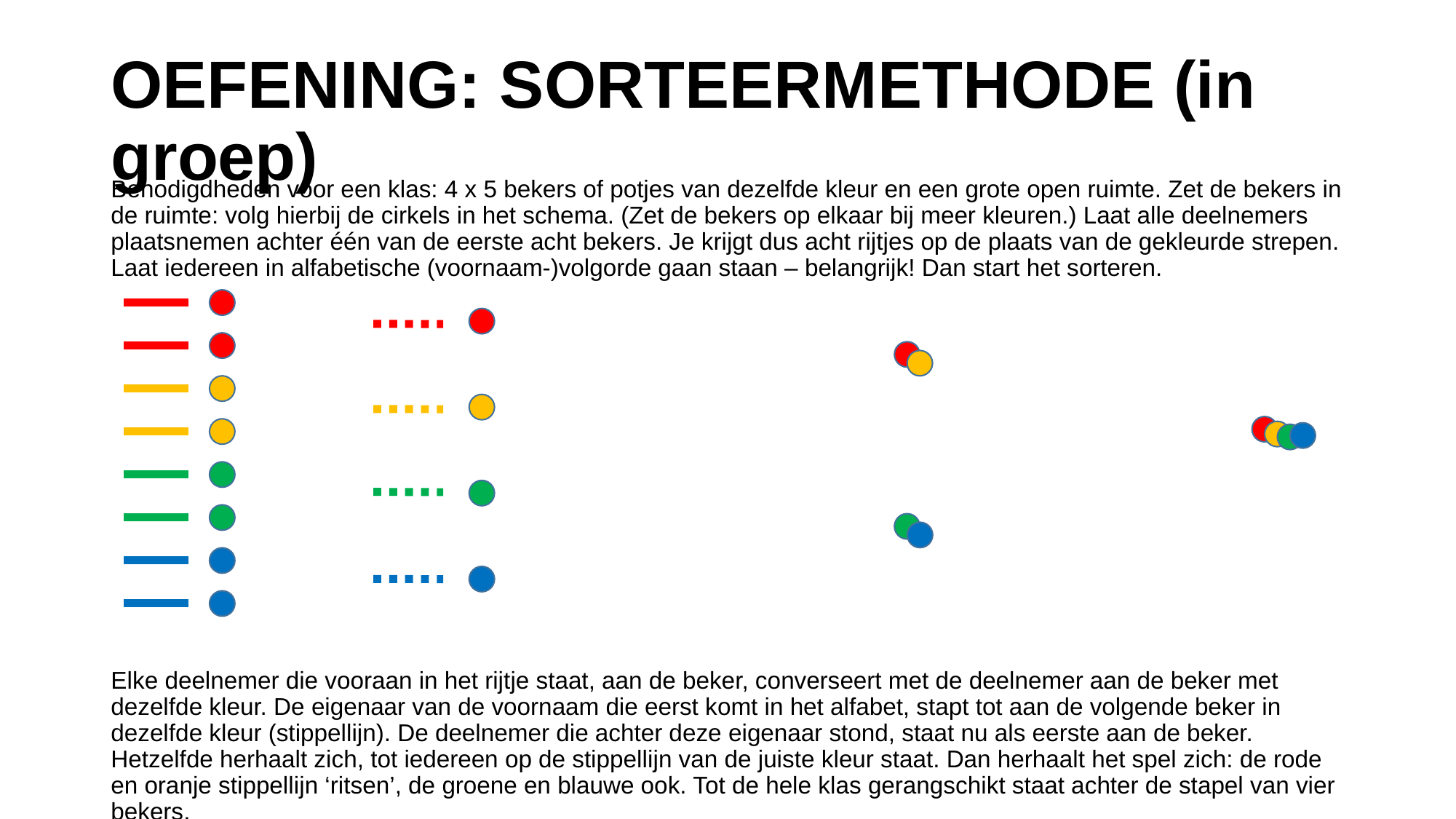

# OEFENING: SORTEERMETHODE (in groep)
Benodigdheden voor een klas: 4 x 5 bekers of potjes van dezelfde kleur en een grote open ruimte. Zet de bekers in de ruimte: volg hierbij de cirkels in het schema. (Zet de bekers op elkaar bij meer kleuren.) Laat alle deelnemers plaatsnemen achter één van de eerste acht bekers. Je krijgt dus acht rijtjes op de plaats van de gekleurde strepen. Laat iedereen in alfabetische (voornaam-)volgorde gaan staan – belangrijk! Dan start het sorteren.

Elke deelnemer die vooraan in het rijtje staat, aan de beker, converseert met de deelnemer aan de beker met dezelfde kleur. De eigenaar van de voornaam die eerst komt in het alfabet, stapt tot aan de volgende beker in dezelfde kleur (stippellijn). De deelnemer die achter deze eigenaar stond, staat nu als eerste aan de beker. Hetzelfde herhaalt zich, tot iedereen op de stippellijn van de juiste kleur staat. Dan herhaalt het spel zich: de rode en oranje stippellijn ‘ritsen’, de groene en blauwe ook. Tot de hele klas gerangschikt staat achter de stapel van vier bekers.
Ideaal als kennismaking in september...